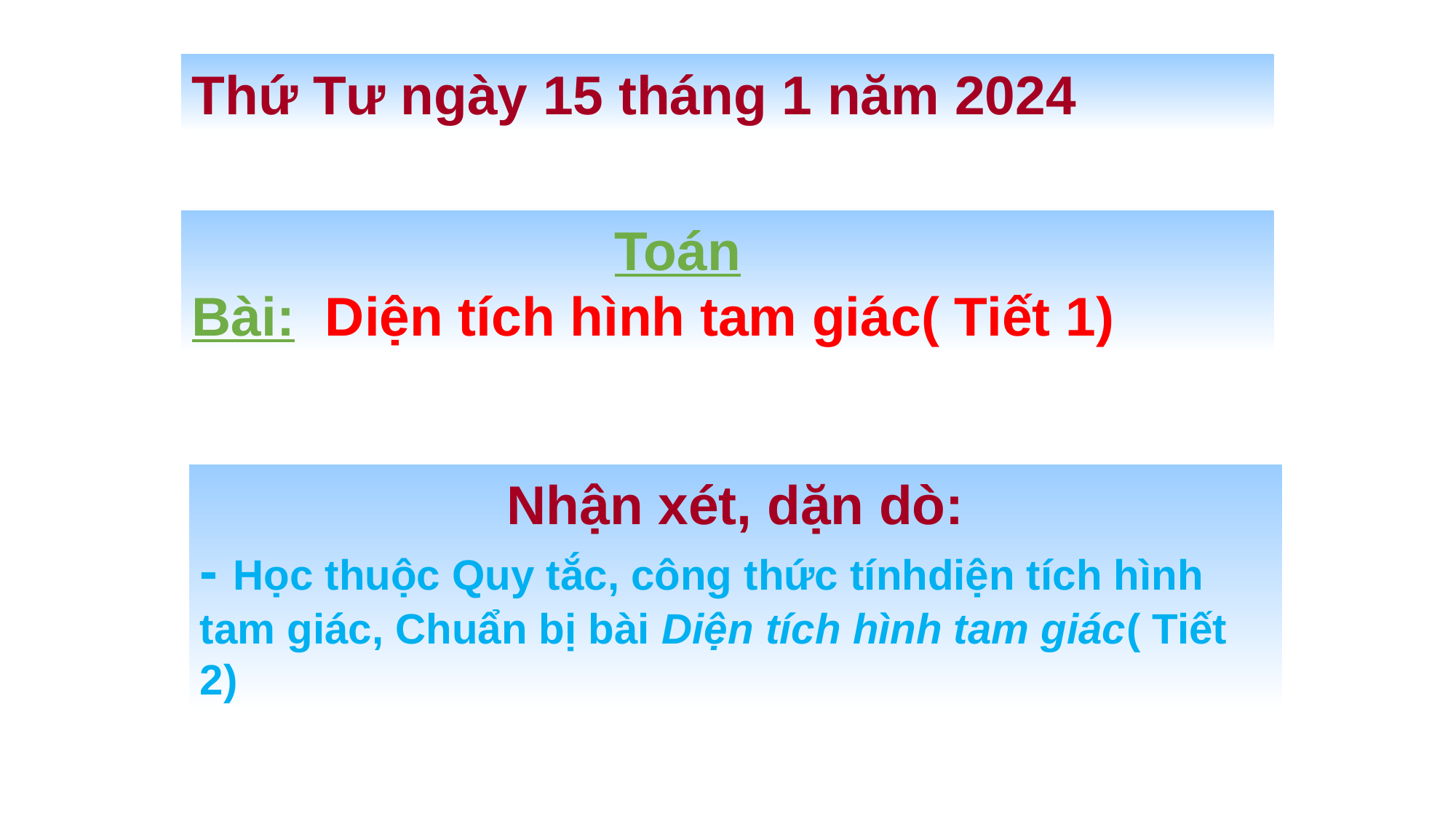

Thứ Tư ngày 15 tháng 1 năm 2024

                            Toán
Bài:  Diện tích hình tam giác( Tiết 1)
Nhận xét, dặn dò:
- Học thuộc Quy tắc, công thức tínhdiện tích hình tam giác, Chuẩn bị bài Diện tích hình tam giác( Tiết 2)